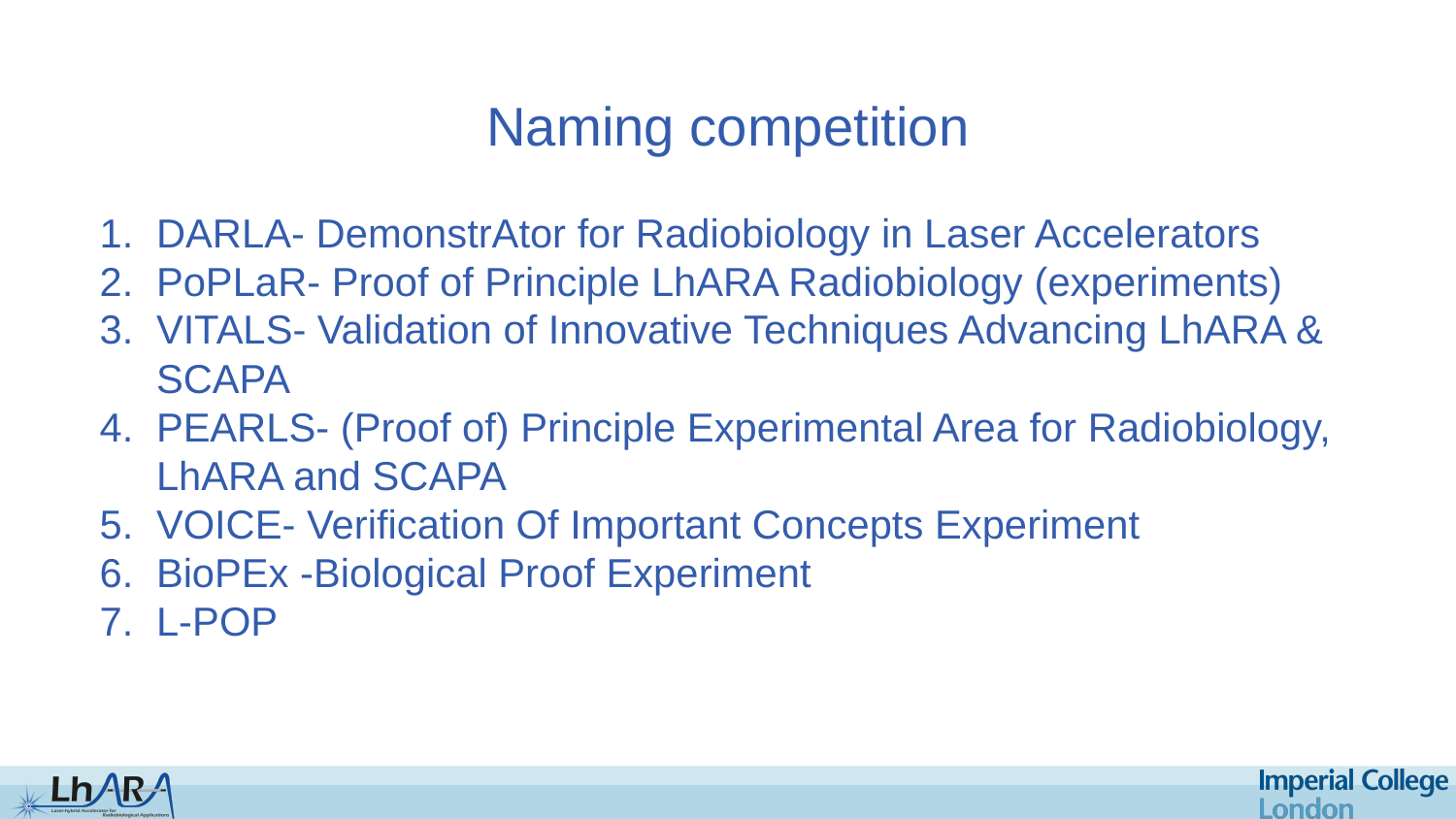

Naming competition
DARLA- DemonstrAtor for Radiobiology in Laser Accelerators
PoPLaR- Proof of Principle LhARA Radiobiology (experiments)
VITALS- Validation of Innovative Techniques Advancing LhARA & SCAPA
PEARLS- (Proof of) Principle Experimental Area for Radiobiology, LhARA and SCAPA
VOICE- Verification Of Important Concepts Experiment
BioPEx -Biological Proof Experiment
L-POP